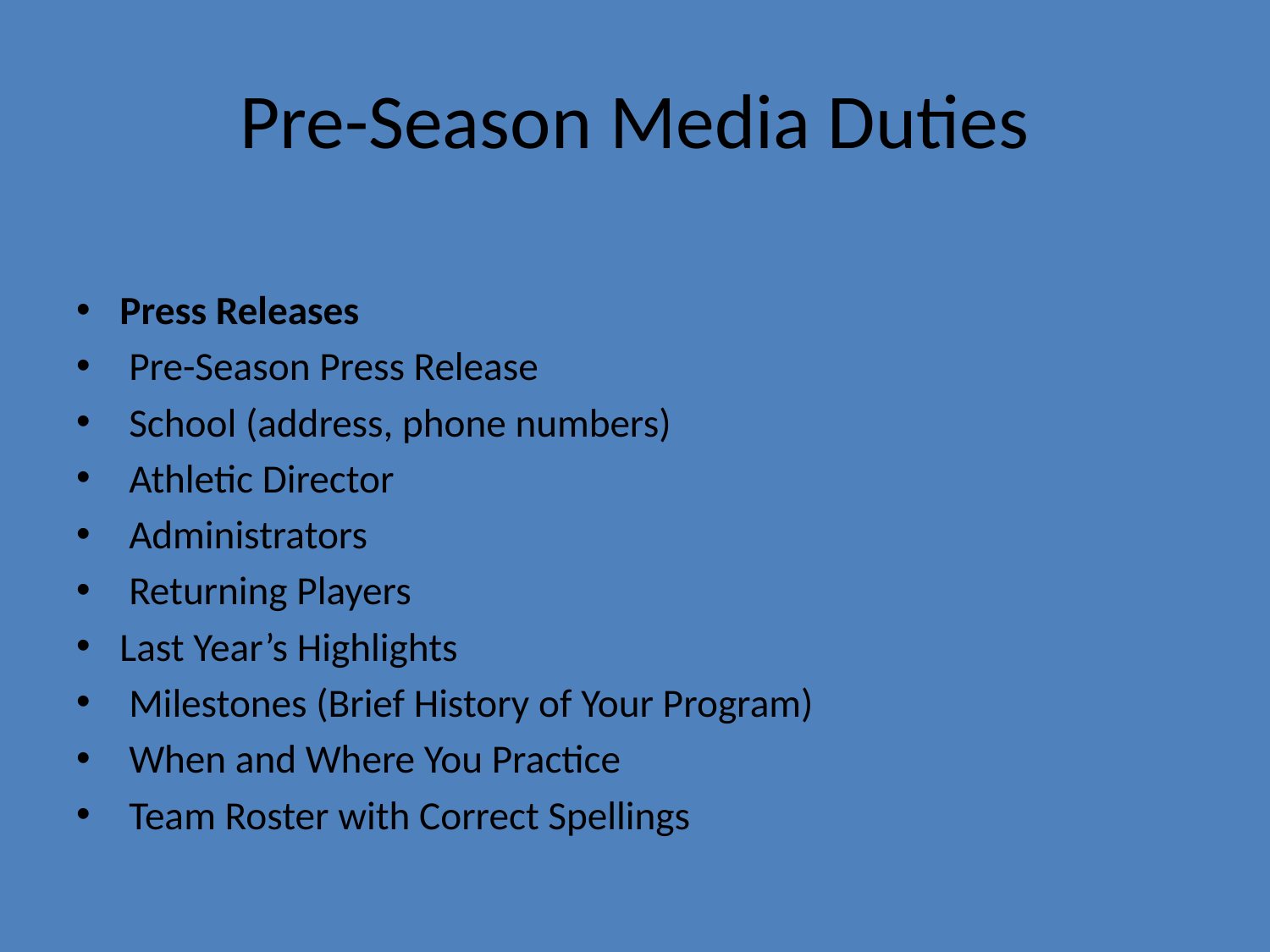

# Pre-Season Media Duties

Press Releases
 Pre-Season Press Release
 School (address, phone numbers)
 Athletic Director
 Administrators
 Returning Players
Last Year’s Highlights
 Milestones (Brief History of Your Program)
 When and Where You Practice
 Team Roster with Correct Spellings